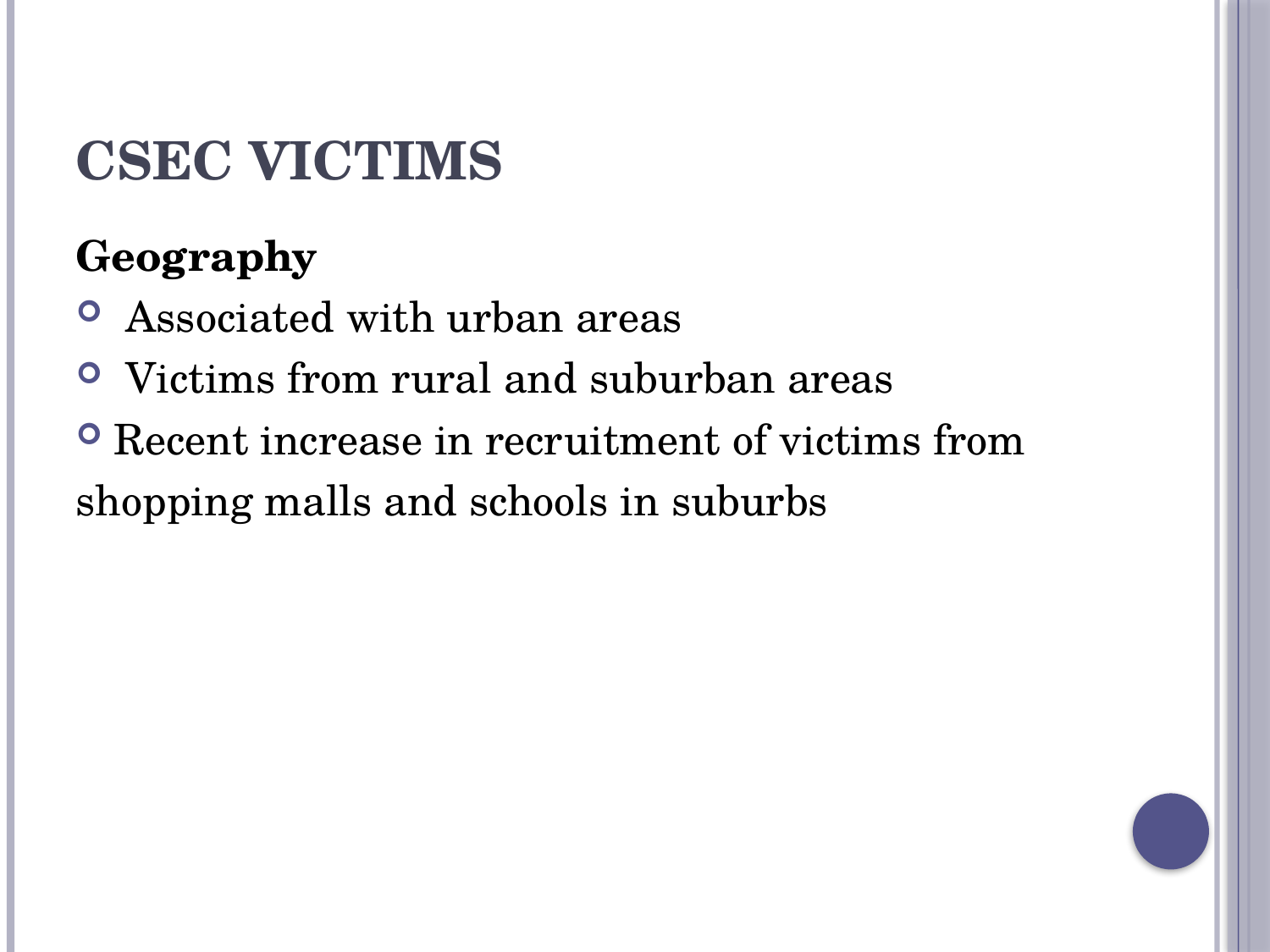

# CSEC Victims
Geography
 Associated with urban areas
 Victims from rural and suburban areas
Recent increase in recruitment of victims from
shopping malls and schools in suburbs